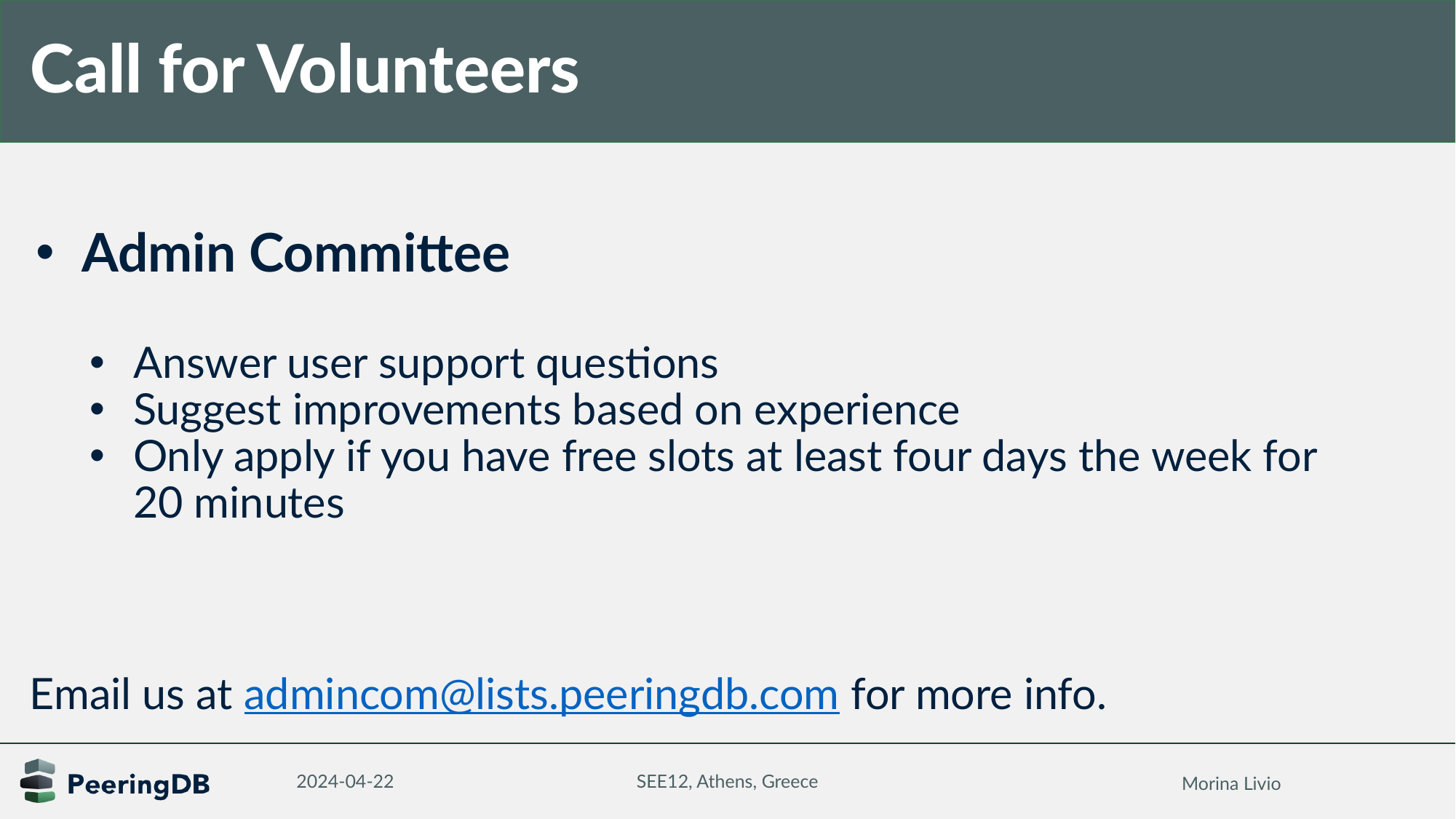

# Call for Volunteers

Admin Committee
Answer user support questions
Suggest improvements based on experience
Only apply if you have free slots at least four days the week for 20 minutes

Email us at admincom@lists.peeringdb.com for more info.

2024-04-22
SEE12, Athens, Greece
Morina Livio